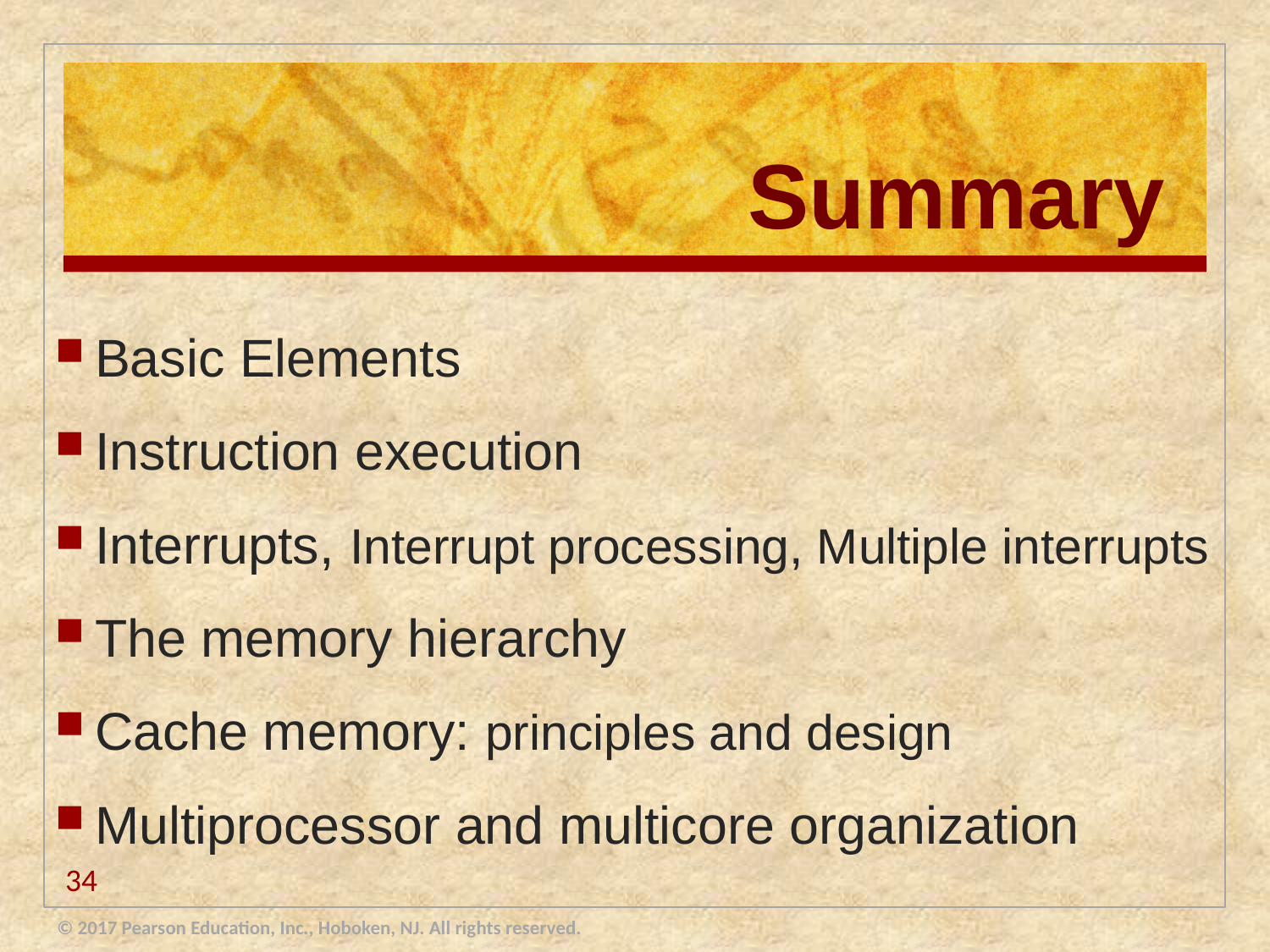

# Summary
Basic Elements
Instruction execution
Interrupts, Interrupt processing, Multiple interrupts
The memory hierarchy
Cache memory: principles and design
Multiprocessor and multicore organization
34
© 2017 Pearson Education, Inc., Hoboken, NJ. All rights reserved.